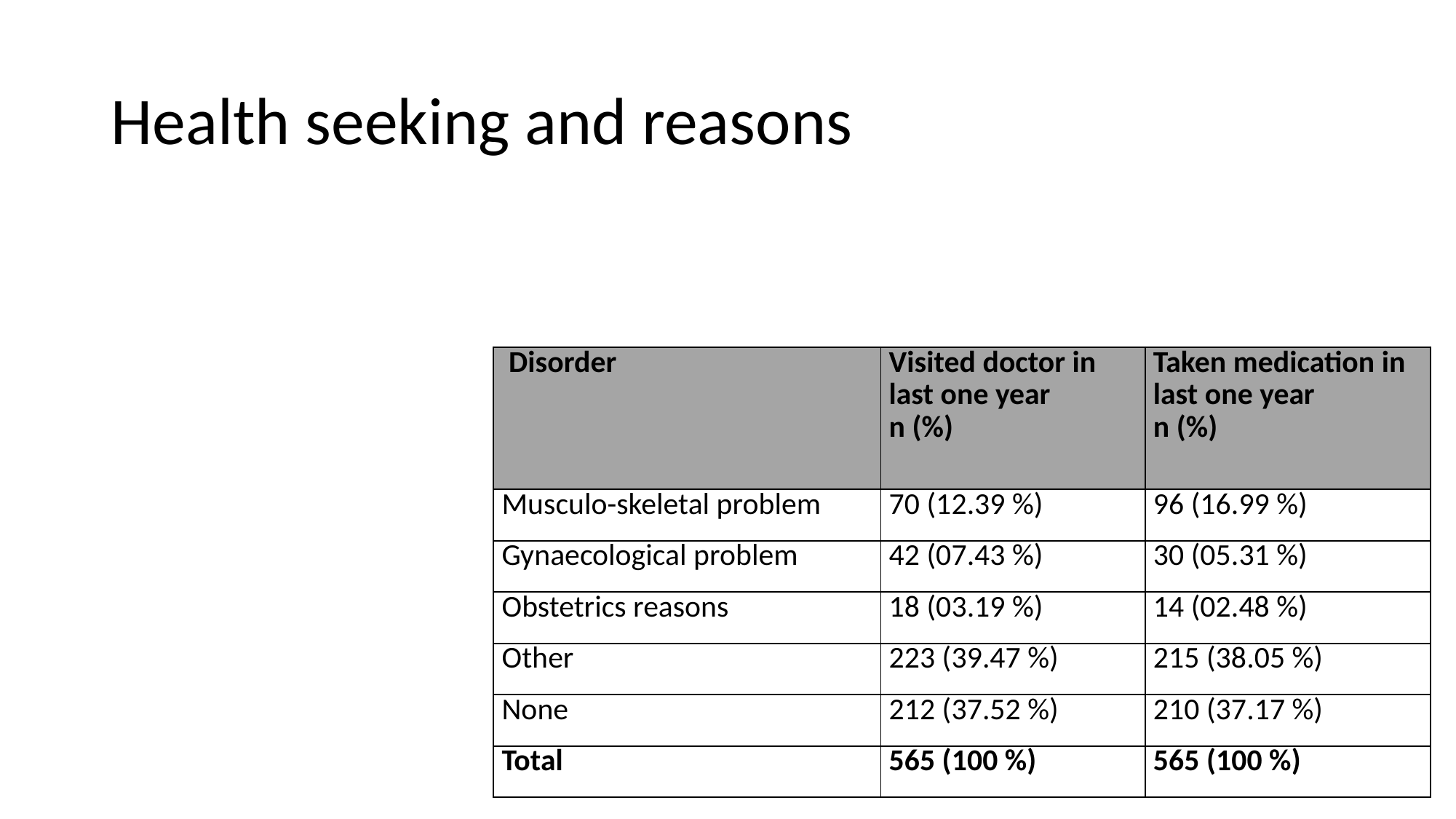

# Health seeking and reasons
| Disorder | Visited doctor in last one year n (%) | Taken medication in last one year n (%) |
| --- | --- | --- |
| Musculo-skeletal problem | 70 (12.39 %) | 96 (16.99 %) |
| Gynaecological problem | 42 (07.43 %) | 30 (05.31 %) |
| Obstetrics reasons | 18 (03.19 %) | 14 (02.48 %) |
| Other | 223 (39.47 %) | 215 (38.05 %) |
| None | 212 (37.52 %) | 210 (37.17 %) |
| Total | 565 (100 %) | 565 (100 %) |